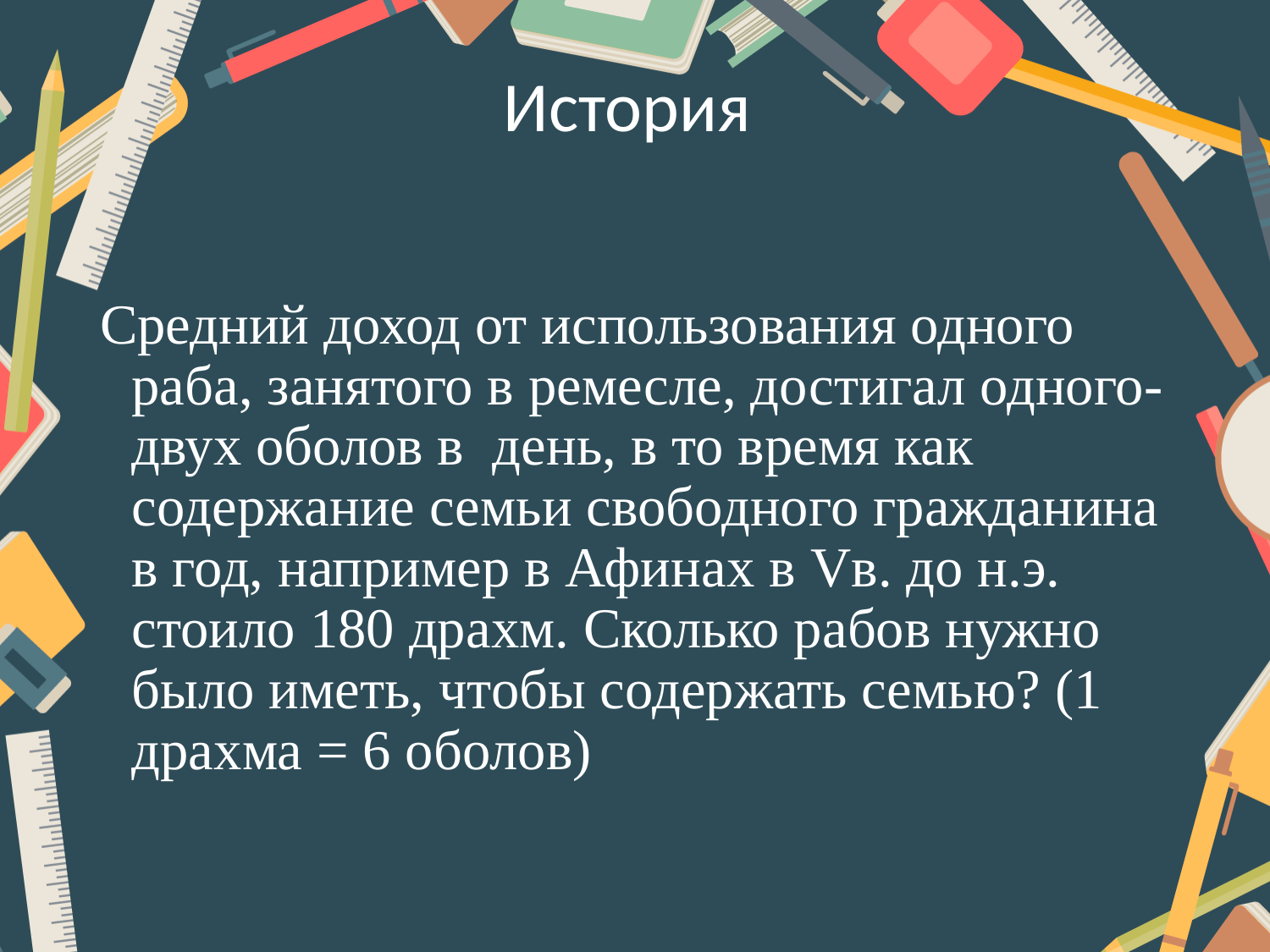

# История

Средний доход от использования одного раба, занятого в ремесле, достигал одного-двух оболов в  день, в то время как содержание семьи свободного гражданина в год, например в Афинах в Vв. до н.э. стоило 180 драхм. Сколько рабов нужно было иметь, чтобы содержать семью? (1 драхма = 6 оболов)